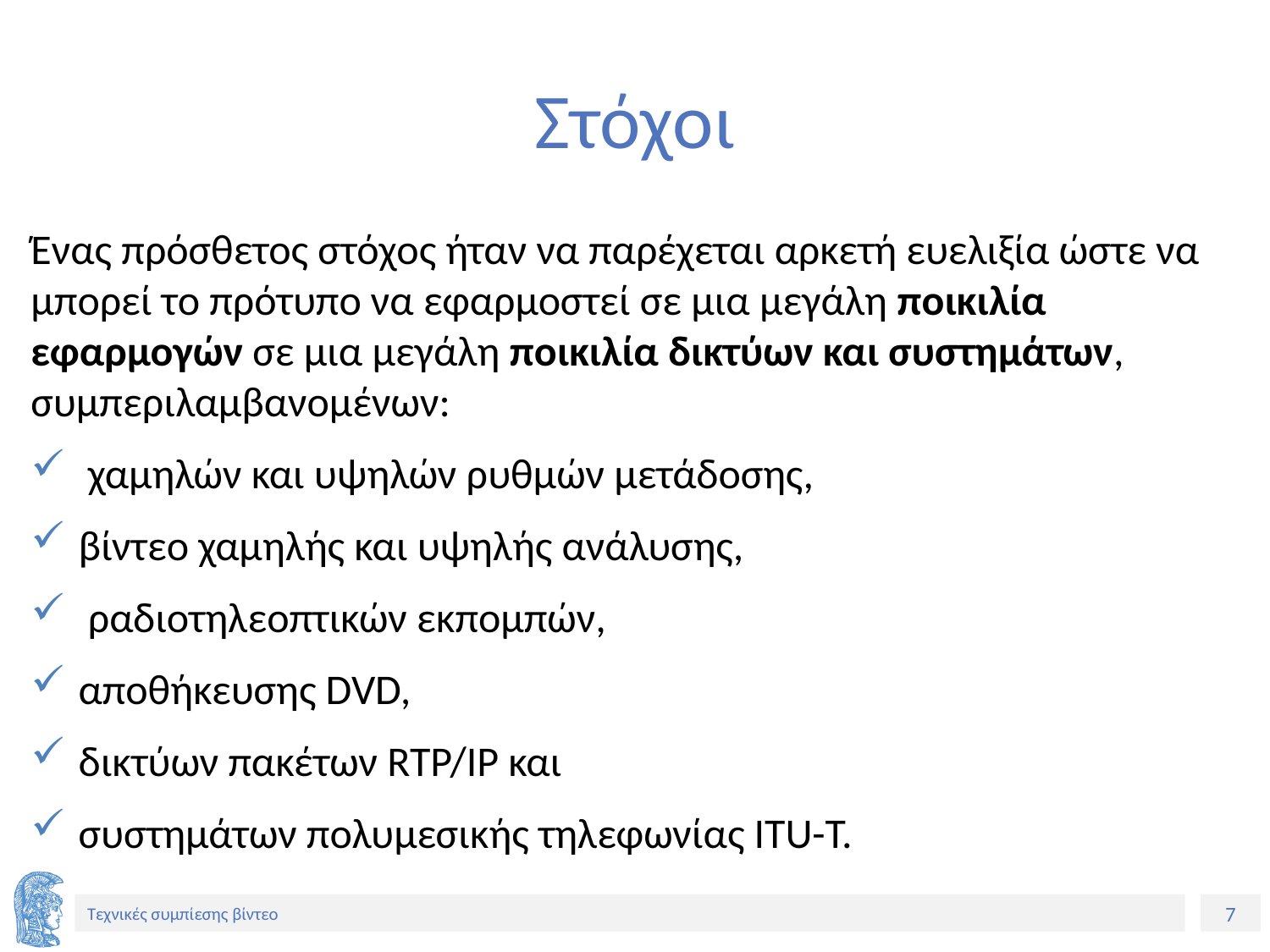

# Στόχοι
Ένας πρόσθετος στόχος ήταν να παρέχεται αρκετή ευελιξία ώστε να μπορεί το πρότυπο να εφαρμοστεί σε μια μεγάλη ποικιλία εφαρμογών σε μια μεγάλη ποικιλία δικτύων και συστημάτων, συμπεριλαμβανομένων:
 χαμηλών και υψηλών ρυθμών μετάδοσης,
βίντεο χαμηλής και υψηλής ανάλυσης,
 ραδιοτηλεοπτικών εκπομπών,
αποθήκευσης DVD,
δικτύων πακέτων RTP/IP και
συστημάτων πολυμεσικής τηλεφωνίας ITU-T.